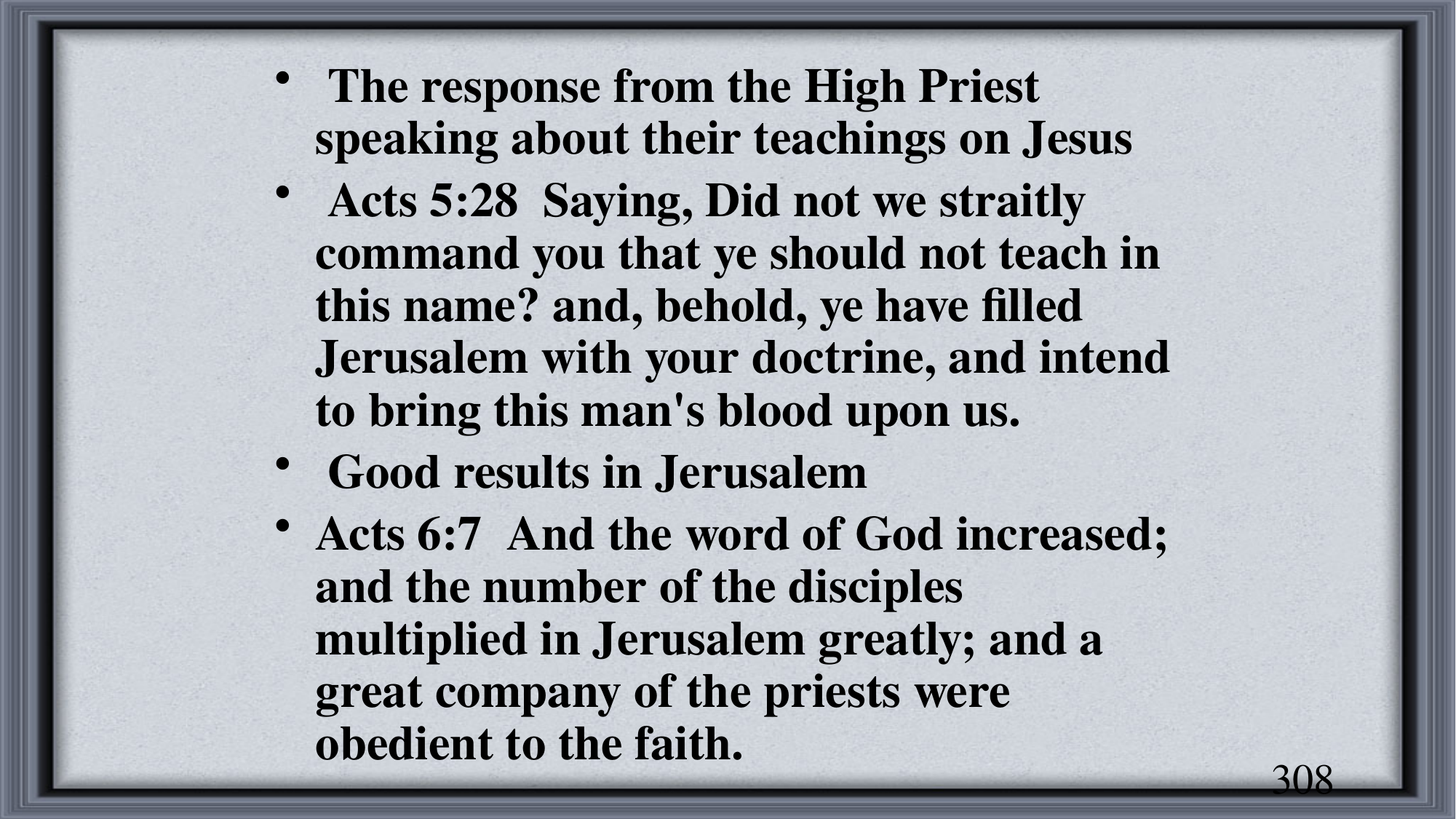

The response from the High Priest speaking about their teachings on Jesus
 Acts 5:28  Saying, Did not we straitly command you that ye should not teach in this name? and, behold, ye have filled Jerusalem with your doctrine, and intend to bring this man's blood upon us.
 Good results in Jerusalem
Acts 6:7  And the word of God increased; and the number of the disciples multiplied in Jerusalem greatly; and a great company of the priests were obedient to the faith.

308